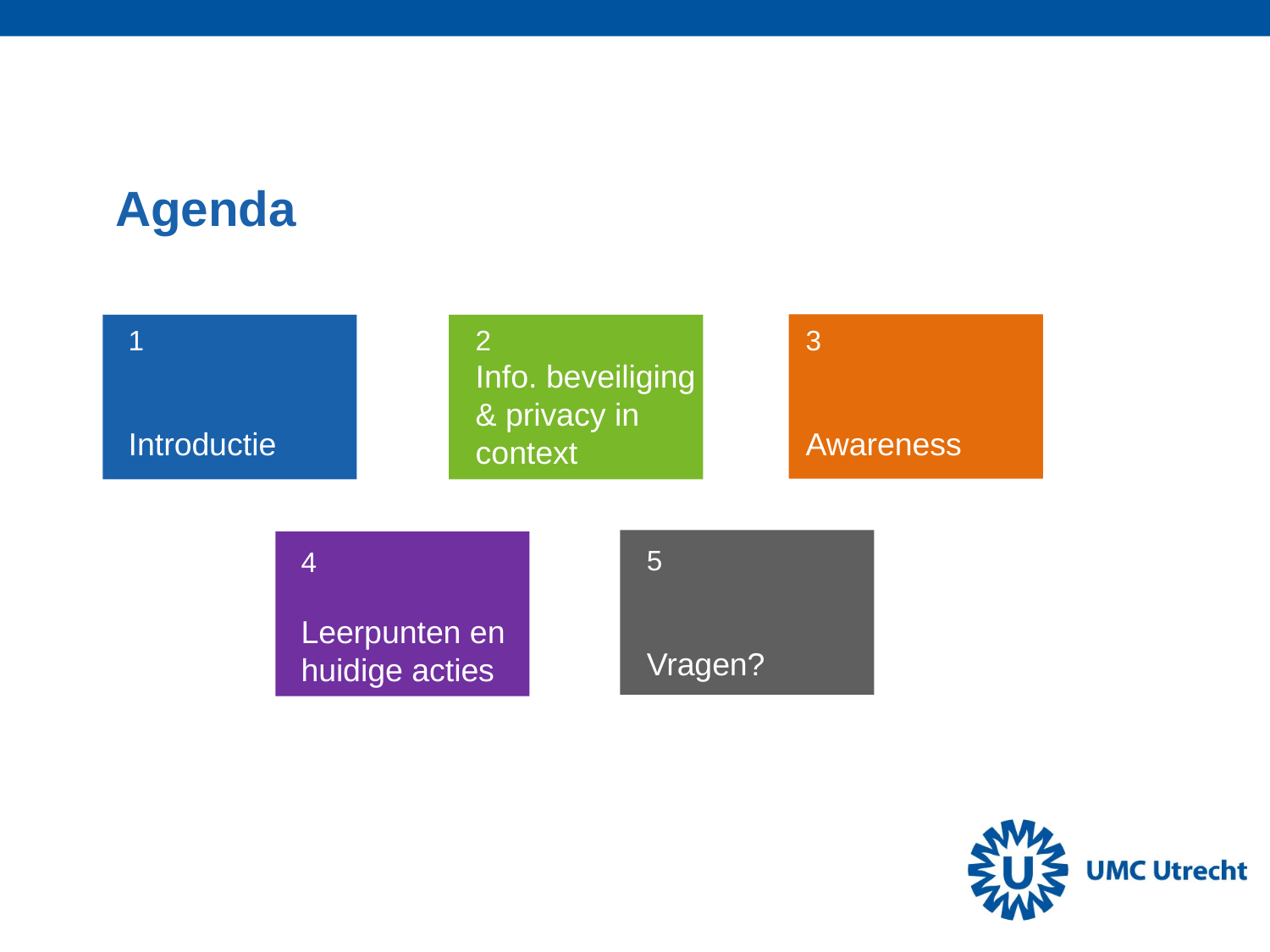

# Agenda
1

Introductie
2
Info. beveiliging
& privacy in context
3

Awareness

5

Vragen?
4

Leerpunten en huidige acties